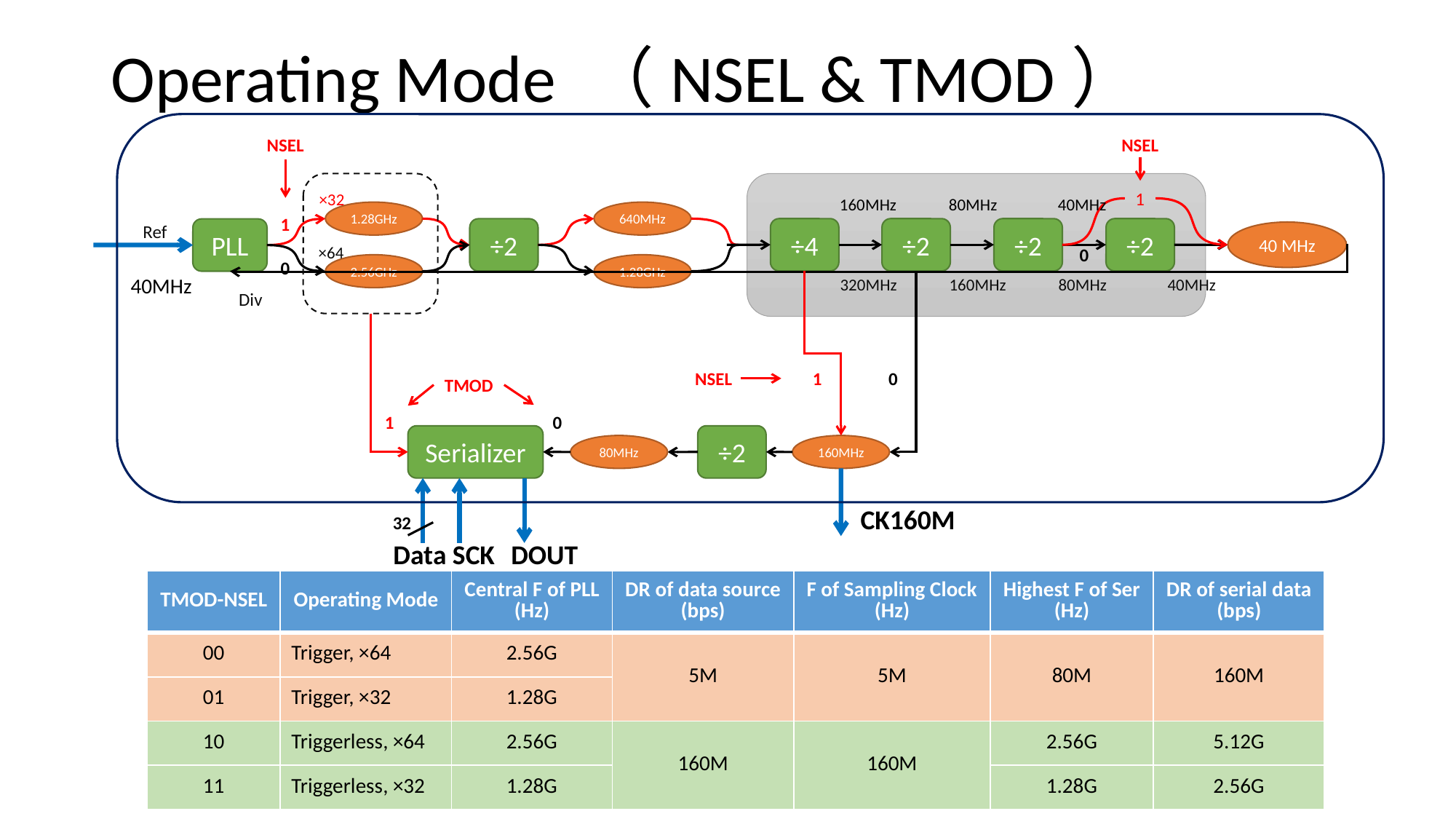

# Operating Mode （NSEL & TMOD）

NSEL
NSEL

1
×32
160MHz	80MHz	40MHz
1.28GHz
640MHz
1

0
Ref
÷4
÷2
÷2
÷2
÷2
PLL
40 MHz
×64
0
2.56GHz
1.28GHz
40MHz
320MHz	160MHz	80MHz	40MHz
Div
NSEL
1
0
TMOD
1
0
Serializer
÷2
80MHz
160MHz
CK160M
32
DOUT
Data SCK
| TMOD-NSEL | Operating Mode | Central F of PLL (Hz) | DR of data source (bps) | F of Sampling Clock (Hz) | Highest F of Ser (Hz) | DR of serial data (bps) |
| --- | --- | --- | --- | --- | --- | --- |
| 00 | Trigger, ×64 | 2.56G | 5M | 5M | 80M | 160M |
| 01 | Trigger, ×32 | 1.28G |  |  |  |  |
| 10 | Triggerless, ×64 | 2.56G | 160M | 160M | 2.56G | 5.12G |
| 11 | Triggerless, ×32 | 1.28G |  |  | 1.28G | 2.56G |